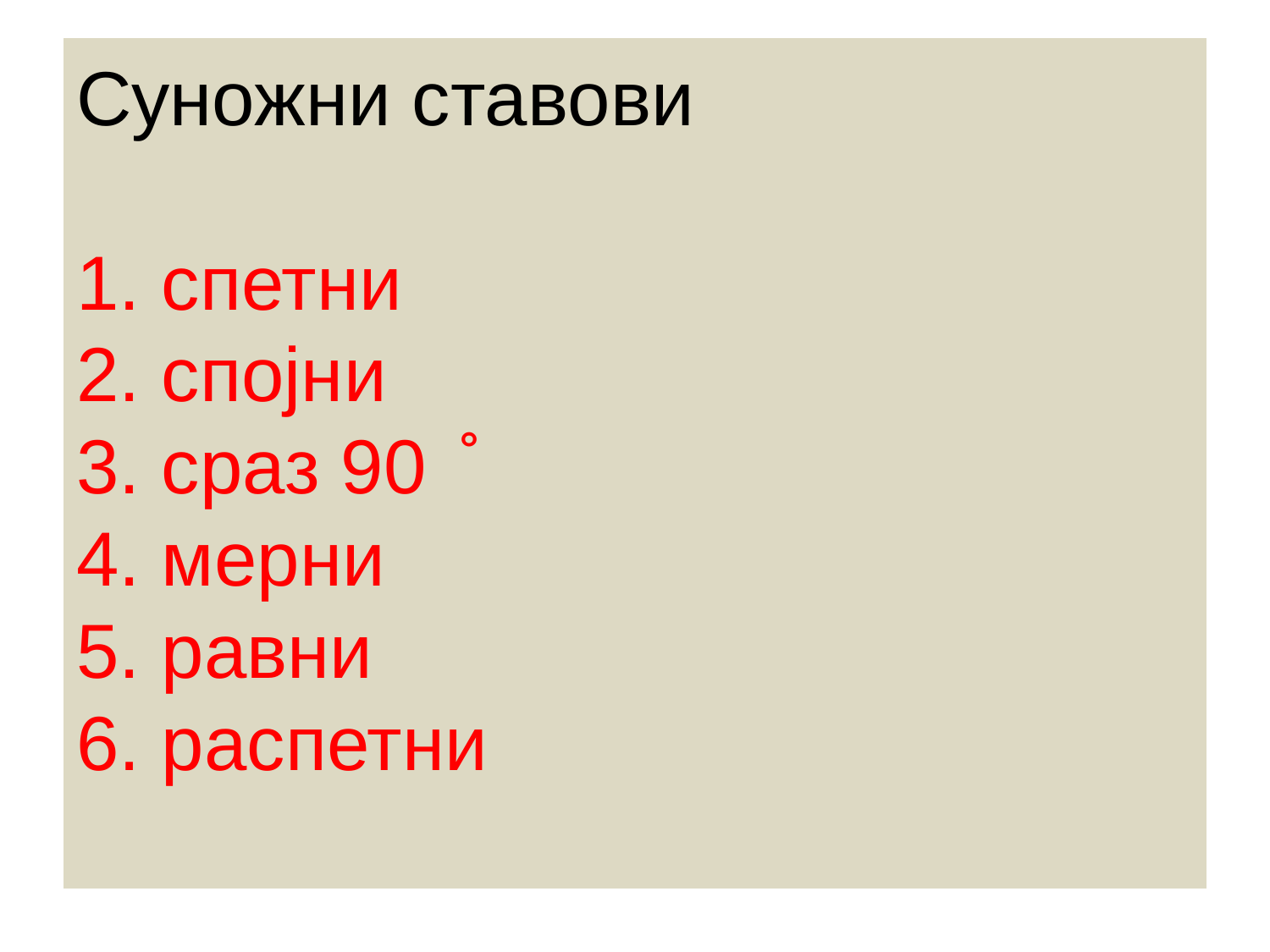

# Суножни ставови 1. спетни 2. спојни 3. сраз 90  ̊ 4. мерни 5. равни 6. распетни